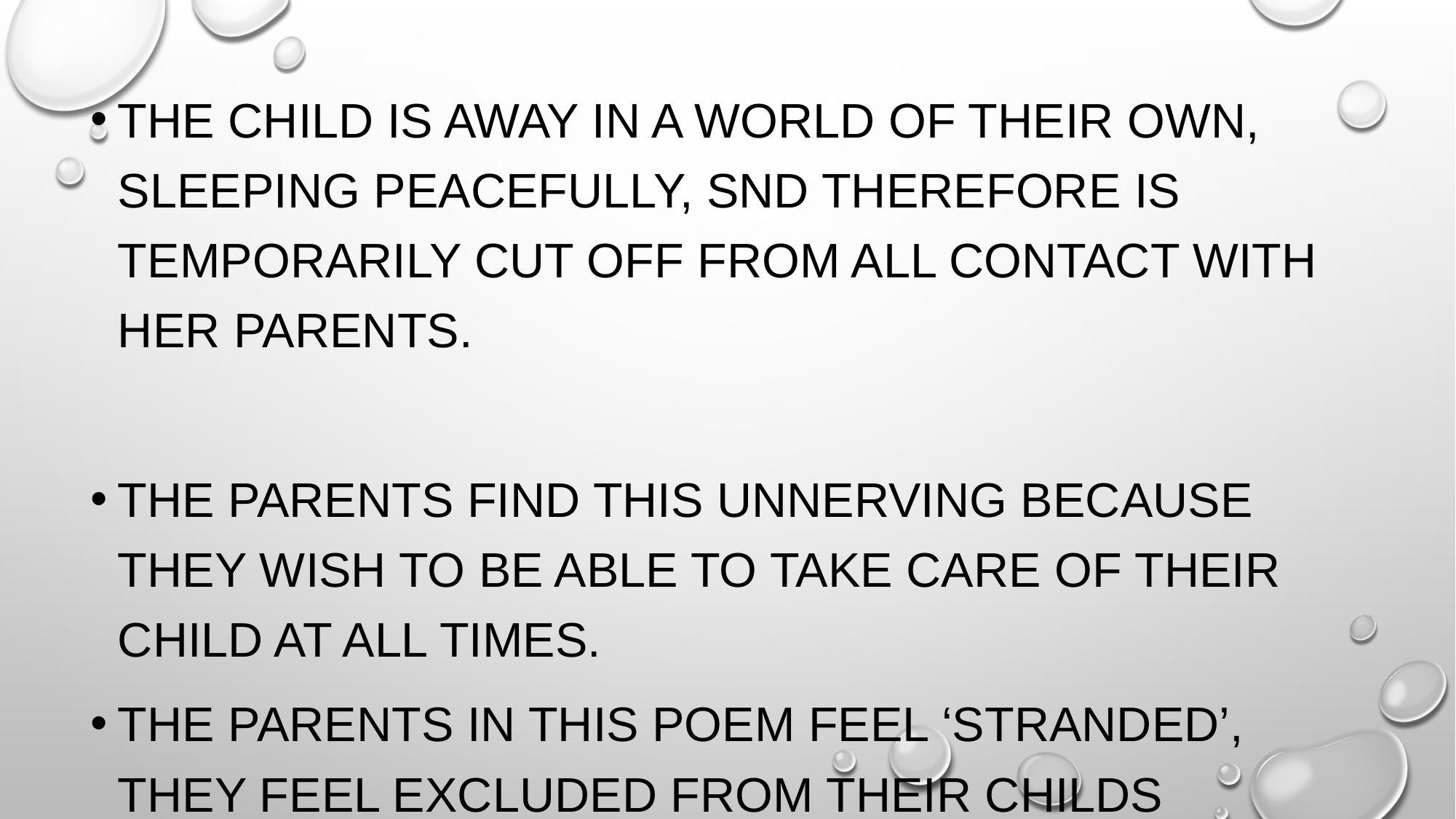

The child is away in a world of their own, sleeping peacefully, snd therefore is temporarily cut off from all contact with her parents.

The parents find this unnerving because they wish to be able to take care of their child at all times.
The parents in this poem feel ‘stranded’, they feel excluded from their childs world simply by the fact that she is sleeping.